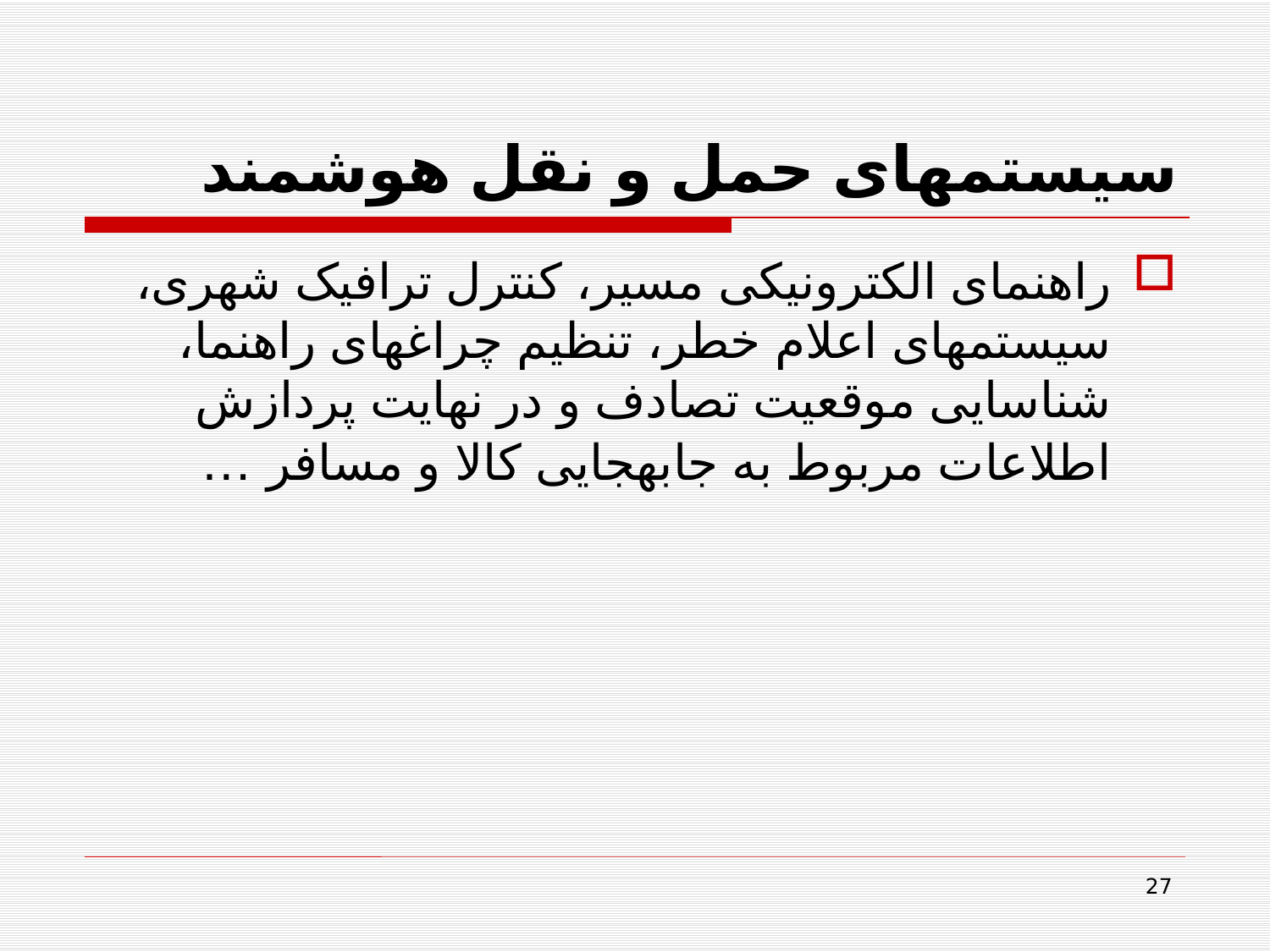

# سیستم‏های حمل و نقل هوشمند
راهنمای الکترونیکی مسیر، کنترل ترافیک شهری، سیستم‏های اعلام خطر، تنظیم چراغ‏های راهنما، شناسایی موقعیت تصادف و در نهایت پردازش اطلاعات مربوط به جابه‏جایی کالا و مسافر …
27